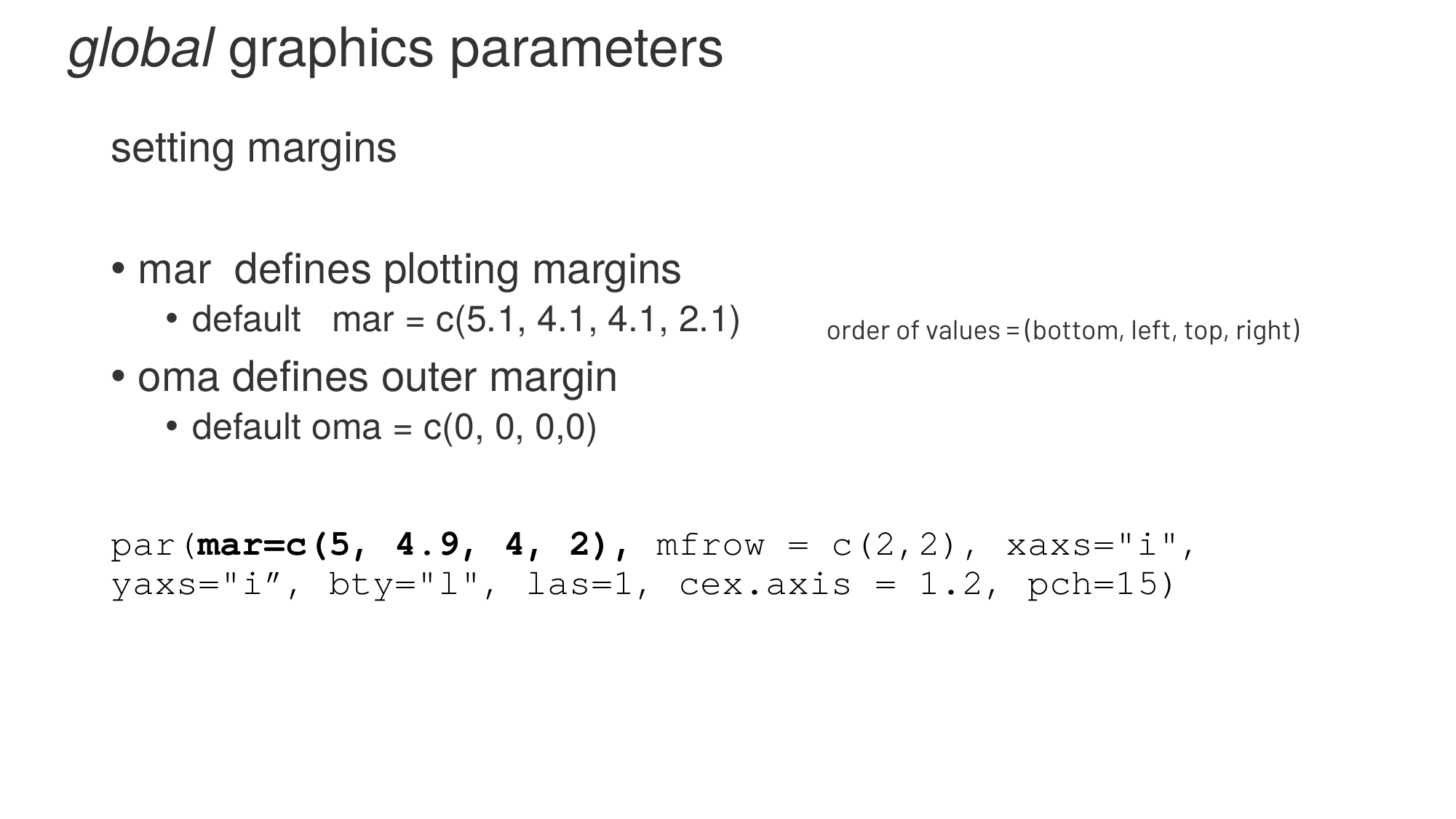

# global graphics parameters
setting margins

mar  defines plotting margins
default   mar = c(5.1, 4.1, 4.1, 2.1)
oma defines outer margin
default oma = c(0, 0, 0,0)

par(mar=c(5, 4.9, 4, 2), mfrow = c(2,2), xaxs="i", 	yaxs="i”, bty="l", las=1, cex.axis = 1.2, pch=15)
order of values = (bottom, left, top, right)